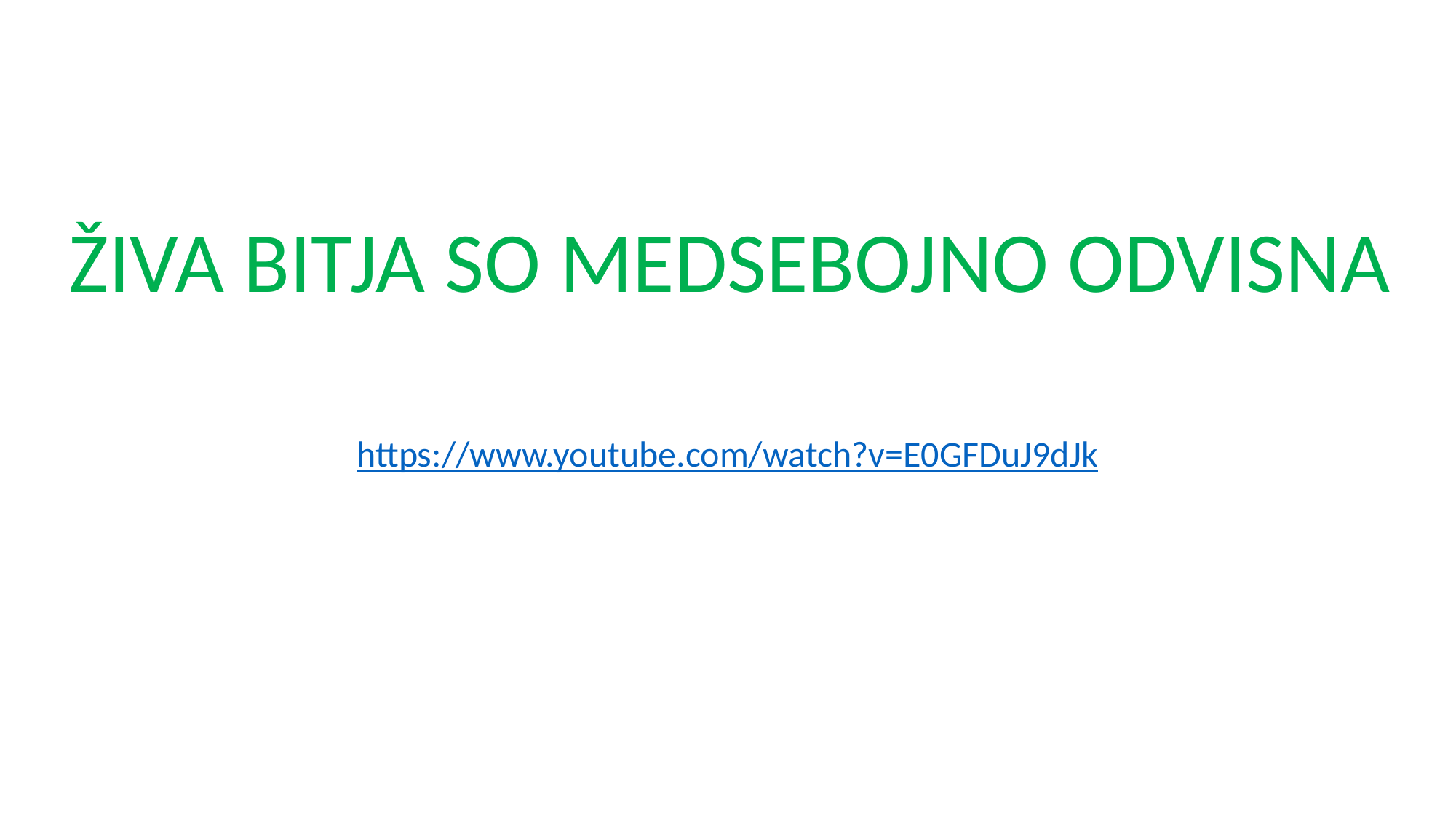

# ŽIVA BITJA SO MEDSEBOJNO ODVISNA
https://www.youtube.com/watch?v=E0GFDuJ9dJk